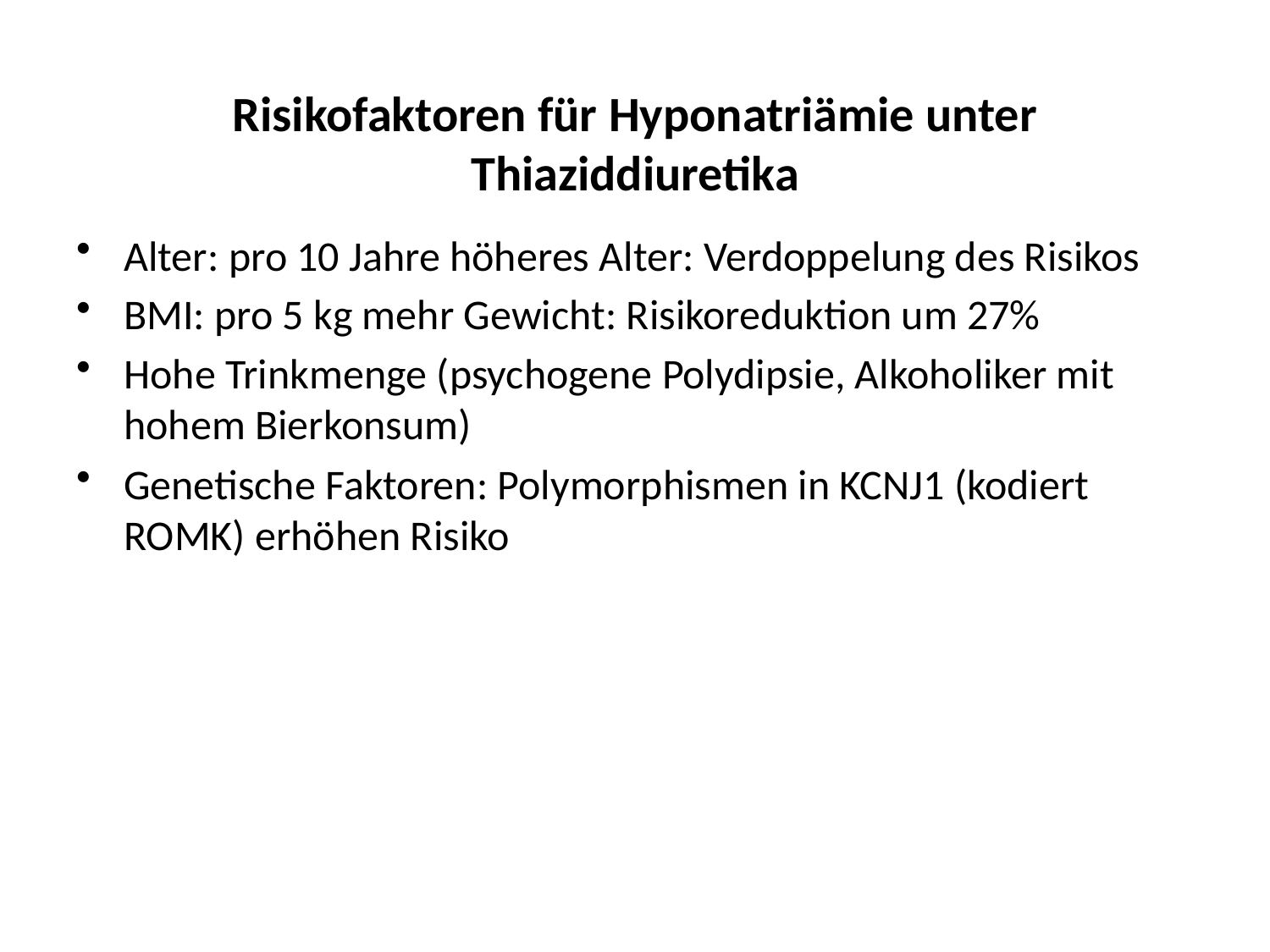

# Risikofaktoren für Hyponatriämie unter Thiaziddiuretika
Alter: pro 10 Jahre höheres Alter: Verdoppelung des Risikos
BMI: pro 5 kg mehr Gewicht: Risikoreduktion um 27%
Hohe Trinkmenge (psychogene Polydipsie, Alkoholiker mit hohem Bierkonsum)
Genetische Faktoren: Polymorphismen in KCNJ1 (kodiert ROMK) erhöhen Risiko